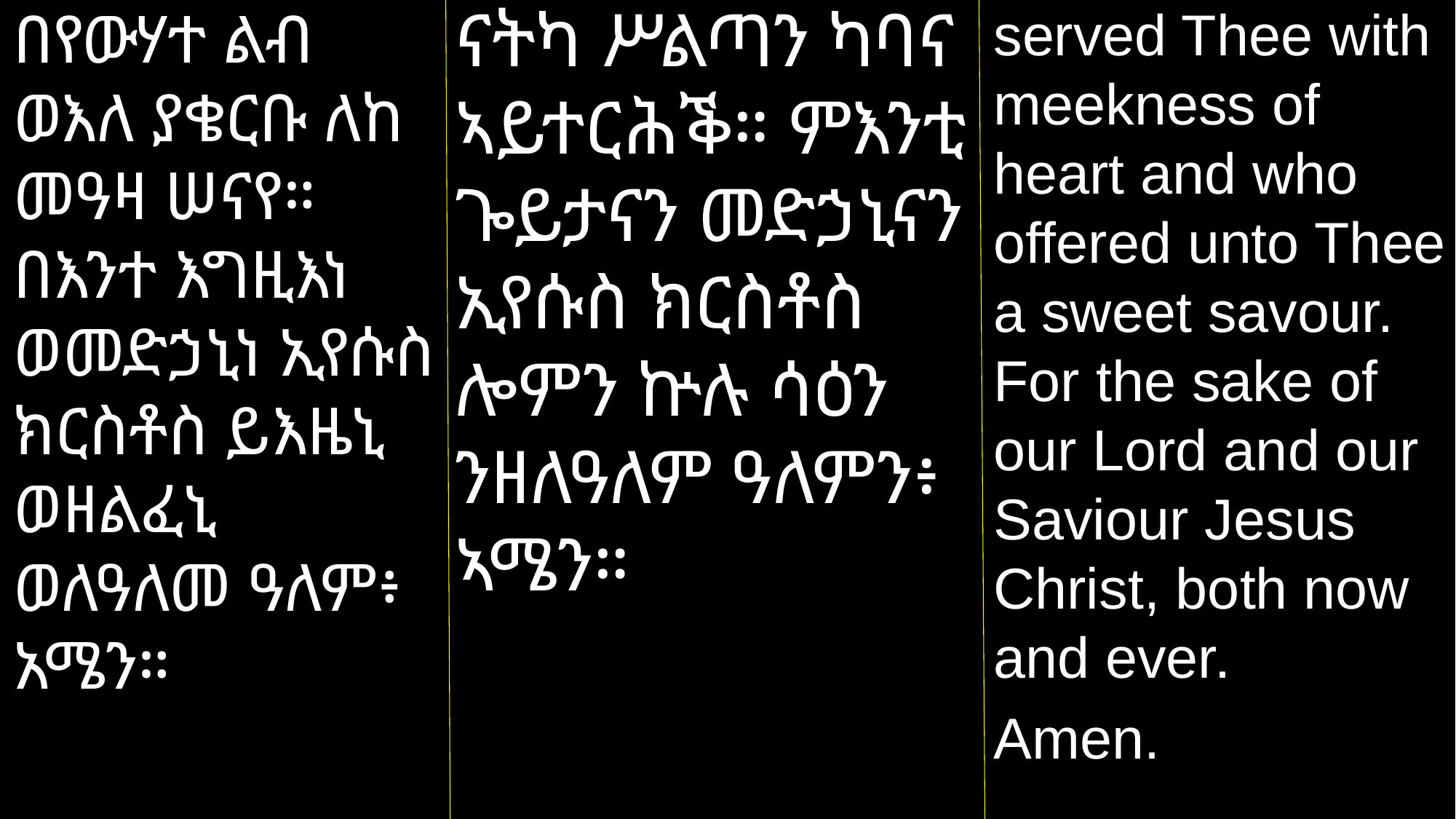

ናትካ ሥልጣን ካባና ኣይተርሕቕ። ምእንቲ ጐይታናን መድኃኒናን ኢየሱስ ክርስቶስ ሎምን ኵሉ ሳዕን ንዘለዓለም ዓለምን፥ ኣሜን።
በየውሃተ ልብ ወእለ ያቄርቡ ለከ መዓዛ ሠናየ። በእንተ እግዚእነ ወመድኃኒነ ኢየሱስ ክርስቶስ ይእዜኒ ወዘልፈኒ ወለዓለመ ዓለም፥ አሜን።
served Thee with meekness of heart and who offered unto Thee a sweet savour. For the sake of our Lord and our Saviour Jesus Christ, both now and ever.
Amen.